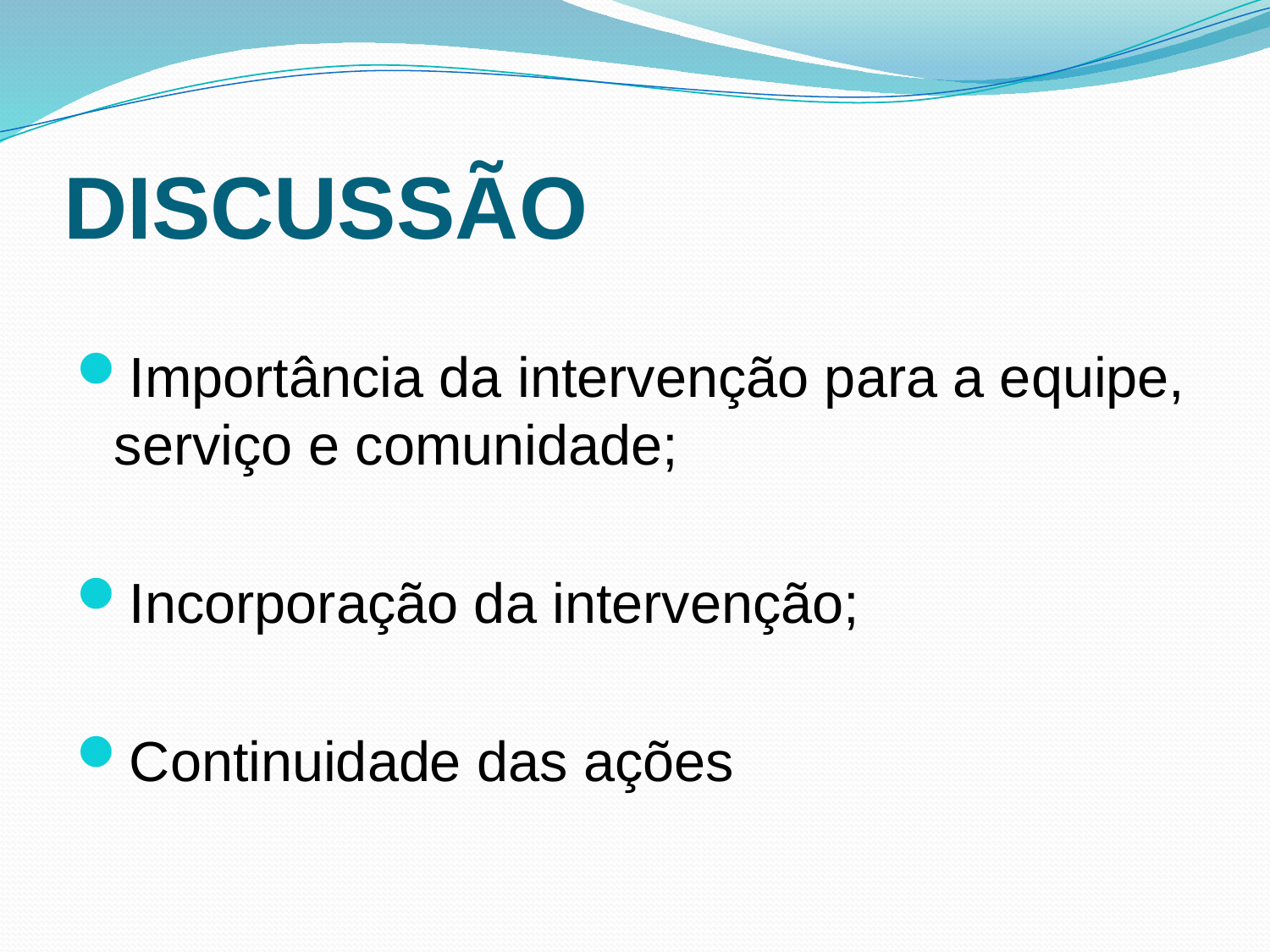

# DISCUSSÃO

Importância da intervenção para a equipe, serviço e comunidade;

Incorporação da intervenção;

Continuidade das ações